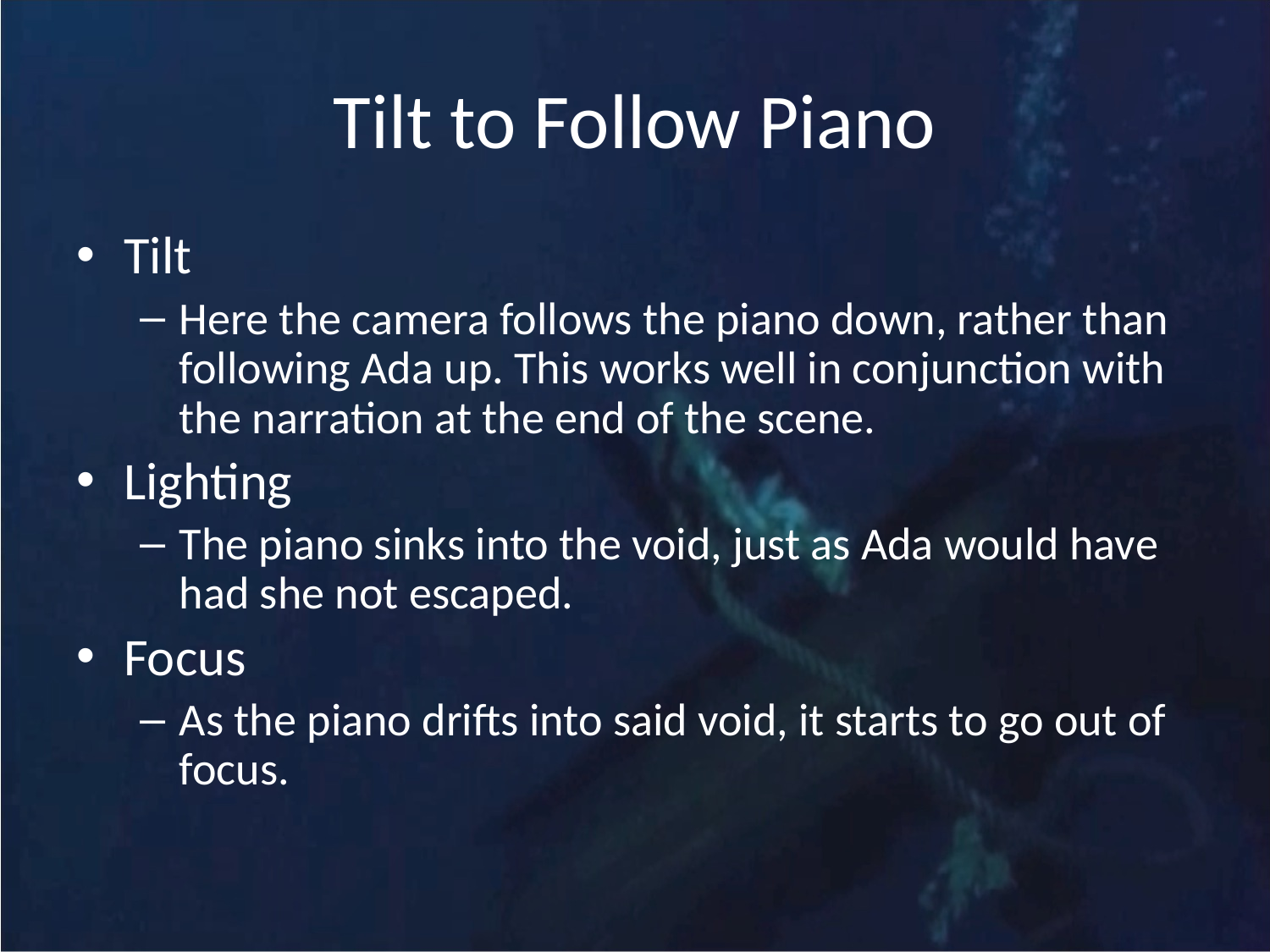

# Tilt to Follow Piano
Tilt
Here the camera follows the piano down, rather than following Ada up. This works well in conjunction with the narration at the end of the scene.
Lighting
The piano sinks into the void, just as Ada would have had she not escaped.
Focus
As the piano drifts into said void, it starts to go out of focus.